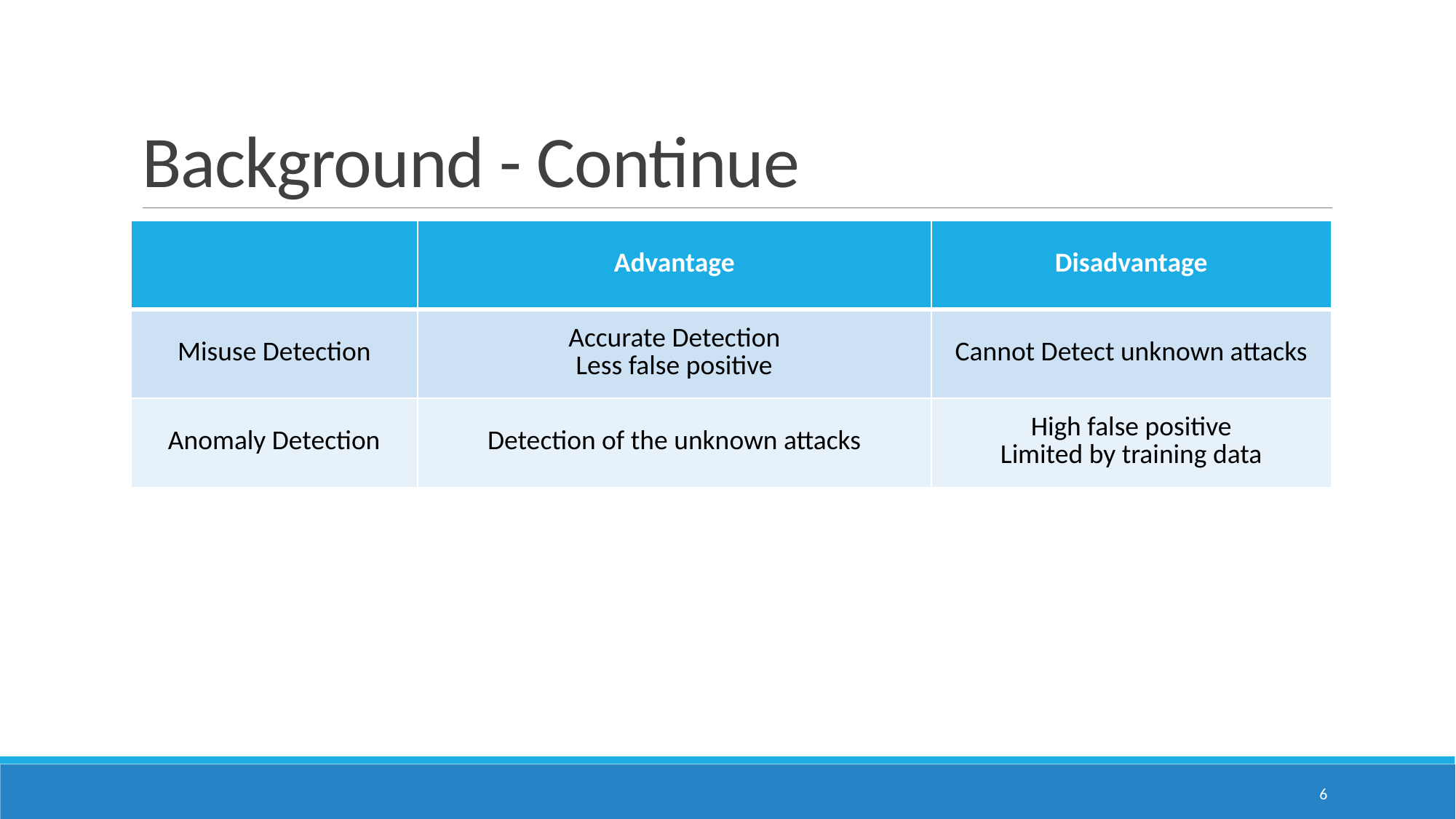

# Background - Continue
|  | Advantage | Disadvantage |
| --- | --- | --- |
| Misuse Detection | Accurate Detection Less false positive | Cannot Detect unknown attacks |
| Anomaly Detection | Detection of the unknown attacks | High false positive Limited by training data |
6